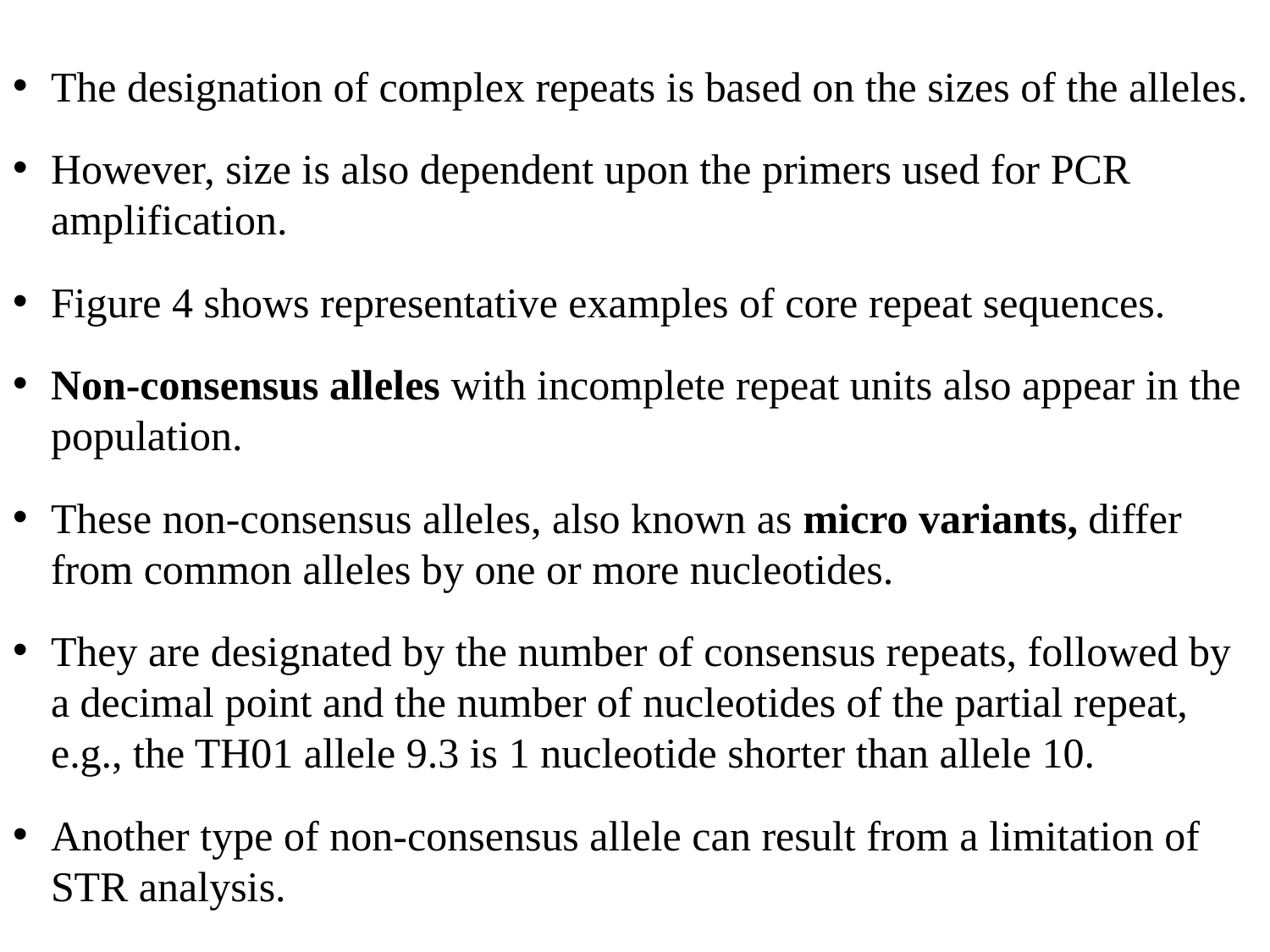

The designation of complex repeats is based on the sizes of the alleles.
However, size is also dependent upon the primers used for PCR amplification.
Figure 4 shows representative examples of core repeat sequences.
Non-consensus alleles with incomplete repeat units also appear in the population.
These non-consensus alleles, also known as micro variants, differ from common alleles by one or more nucleotides.
They are designated by the number of consensus repeats, followed by a decimal point and the number of nucleotides of the partial repeat, e.g., the TH01 allele 9.3 is 1 nucleotide shorter than allele 10.
Another type of non-consensus allele can result from a limitation of STR analysis.